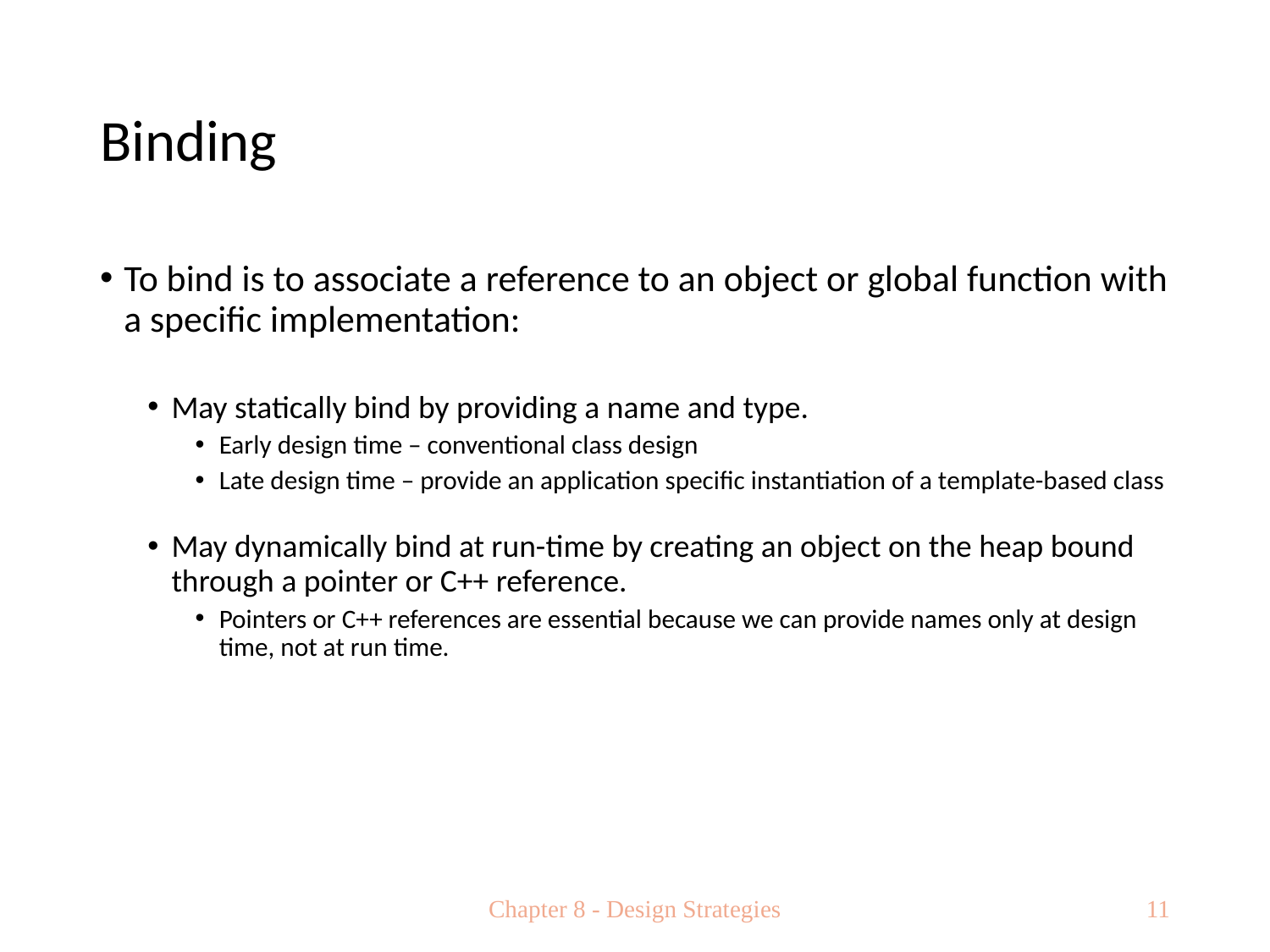

# Binding
To bind is to associate a reference to an object or global function with a specific implementation:
May statically bind by providing a name and type.
Early design time – conventional class design
Late design time – provide an application specific instantiation of a template-based class
May dynamically bind at run-time by creating an object on the heap bound through a pointer or C++ reference.
Pointers or C++ references are essential because we can provide names only at design time, not at run time.
Chapter 8 - Design Strategies
11